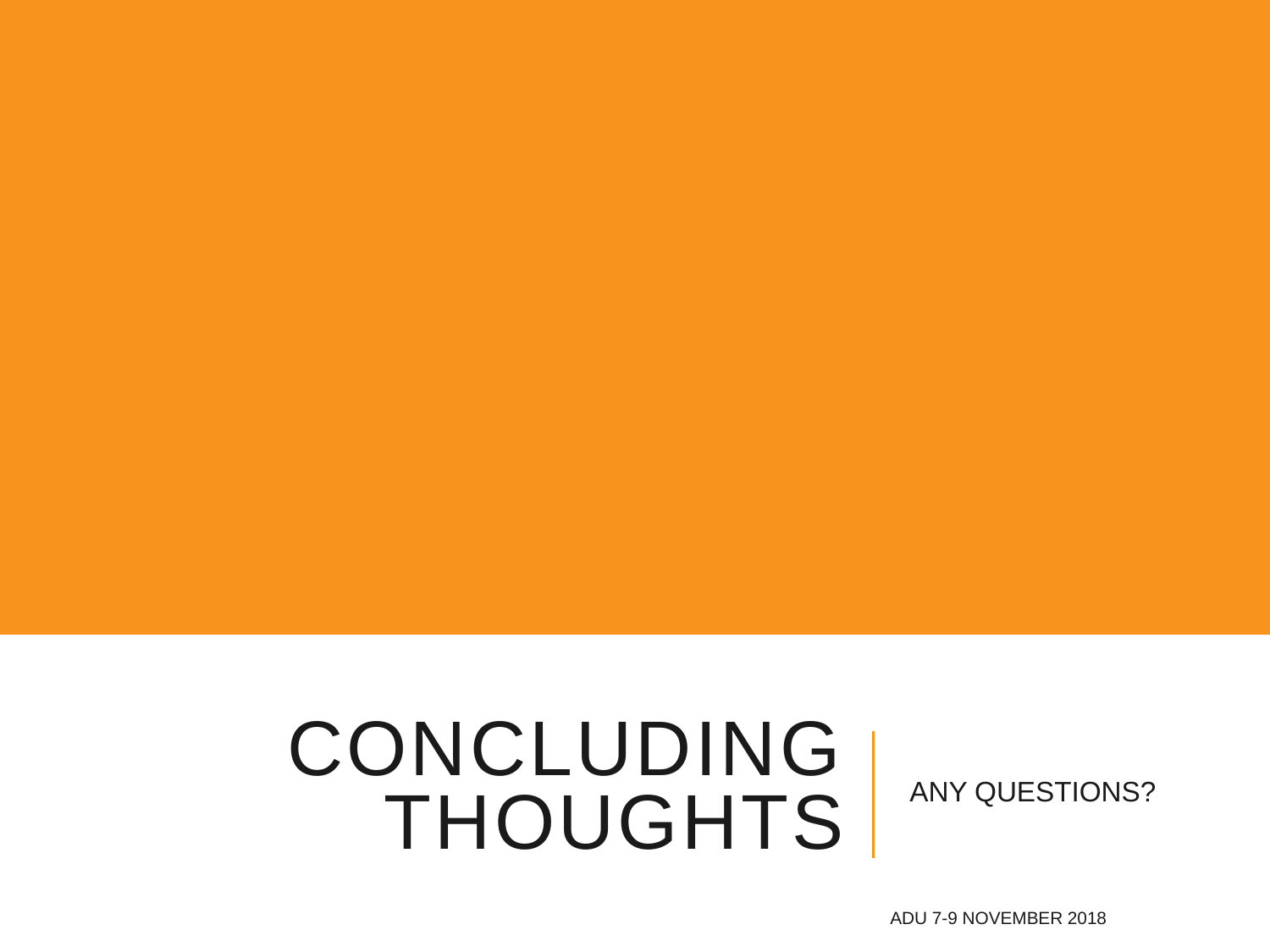

# Concluding thoughts
ANY QUESTIONS?
ADU 7-9 November 2018